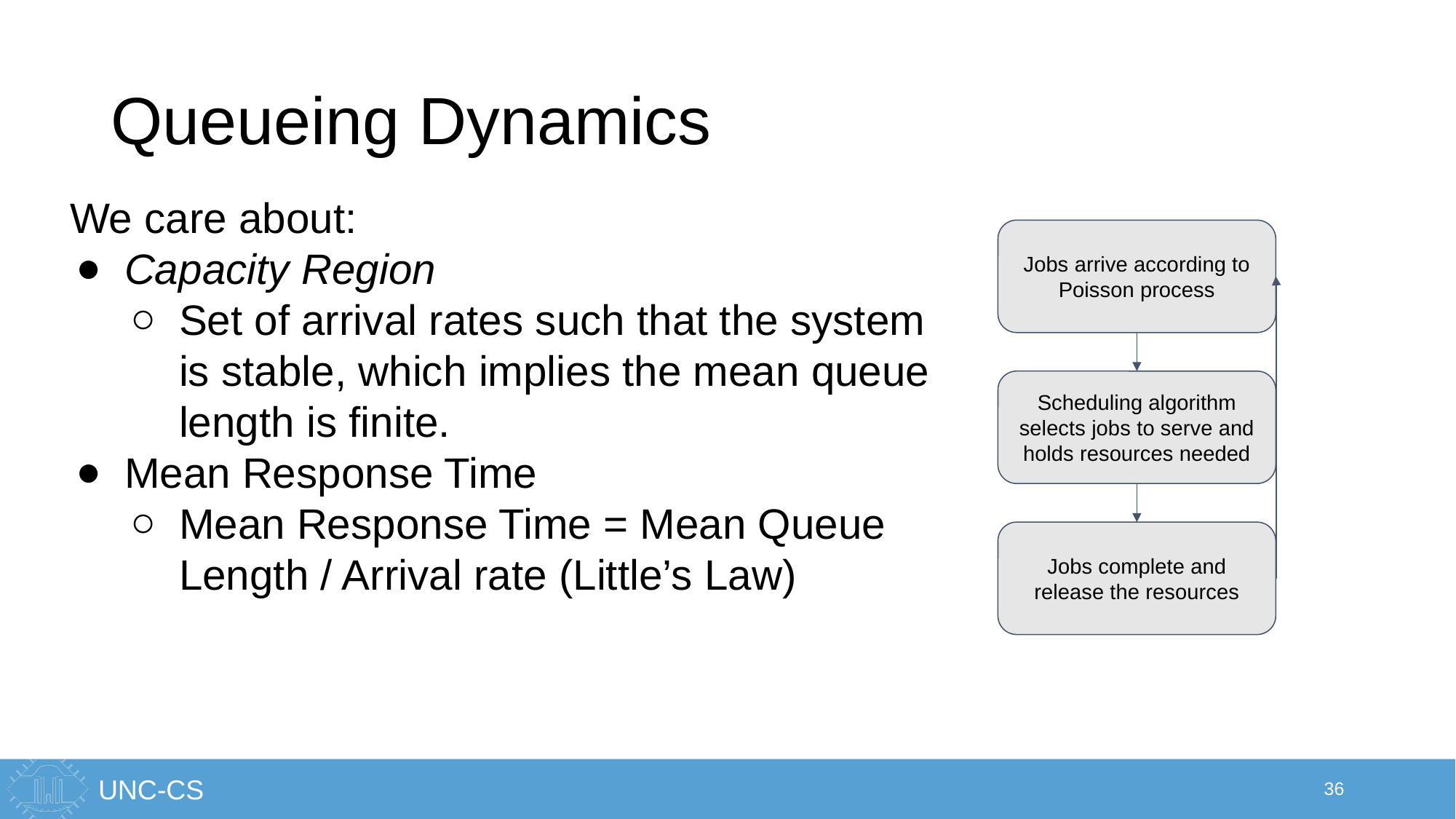

# Queueing Dynamics
We care about:
Capacity Region
Set of arrival rates such that the system is stable, which implies the mean queue length is finite.
Mean Response Time
Mean Response Time = Mean Queue Length / Arrival rate (Little’s Law)
Jobs arrive according to Poisson process
Scheduling algorithm selects jobs to serve and holds resources needed
Jobs complete and release the resources
36